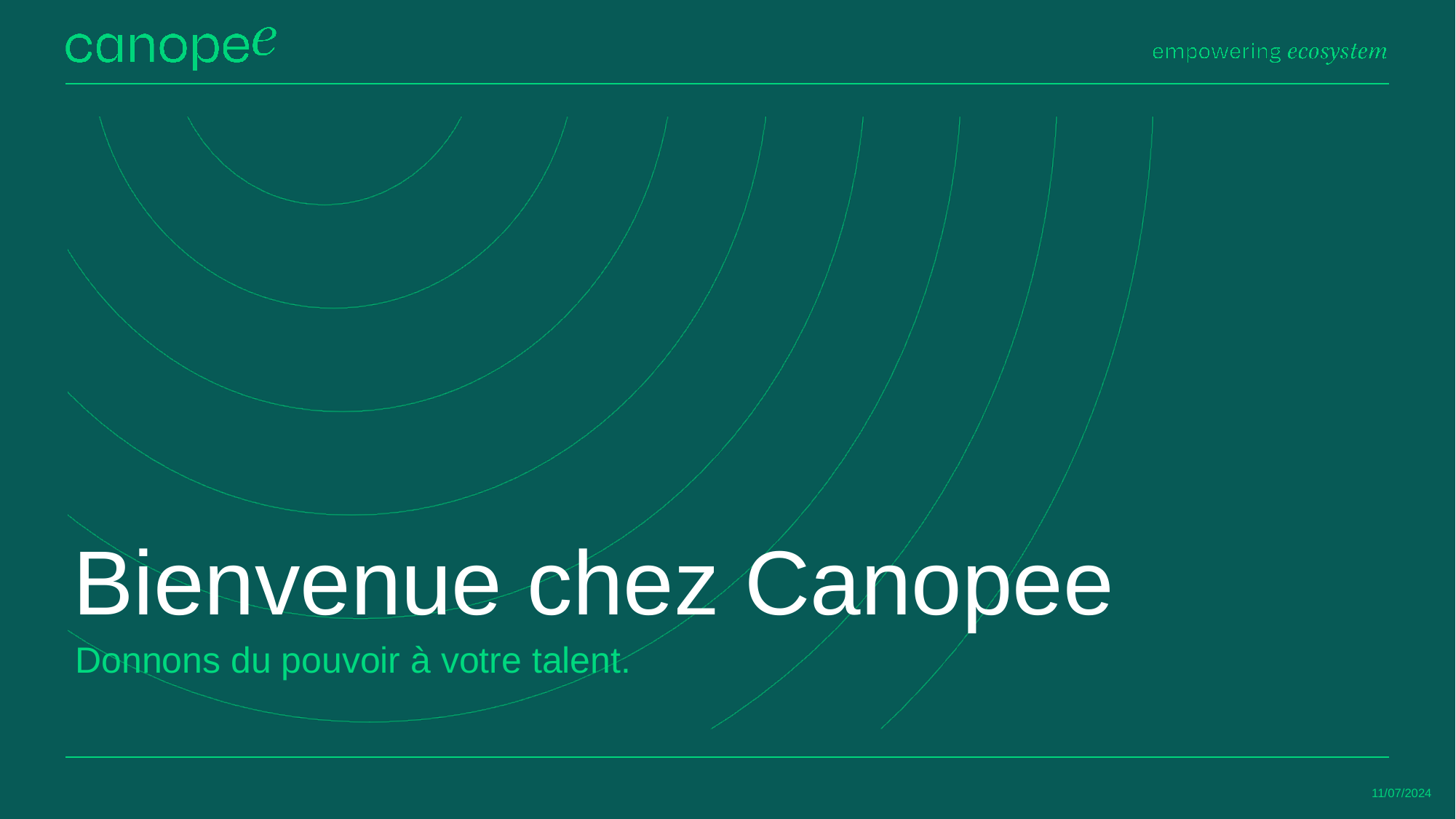

# Bienvenue chez Canopee
Donnons du pouvoir à votre talent.

11/07/2024
1